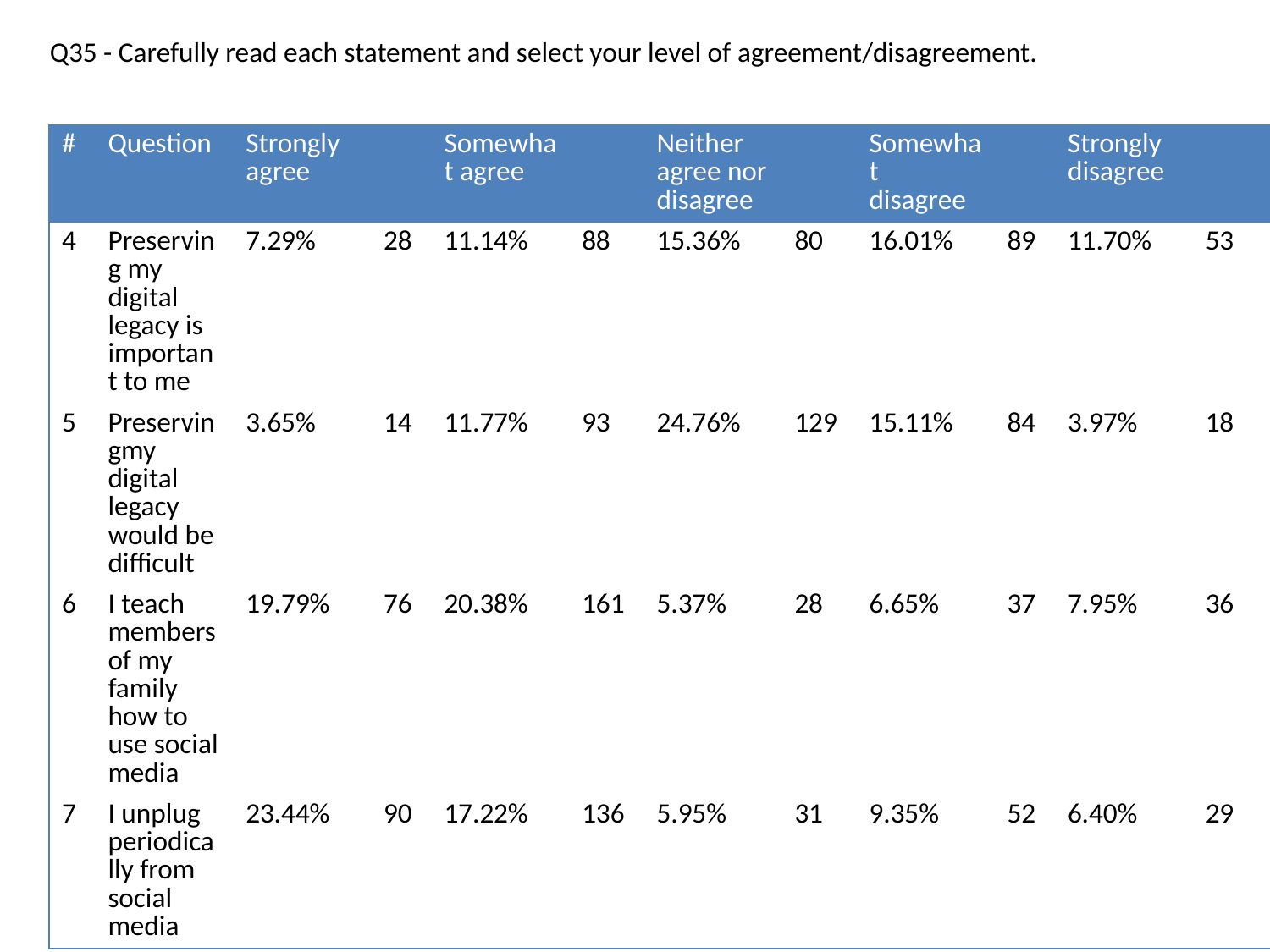

Q35 - Carefully read each statement and select your level of agreement/disagreement.
| # | Question | Strongly agree |  | Somewhat agree |  | Neither agree nor disagree |  | Somewhat disagree |  | Strongly disagree |  |
| --- | --- | --- | --- | --- | --- | --- | --- | --- | --- | --- | --- |
| 4 | Preserving my digital legacy is important to me | 7.29% | 28 | 11.14% | 88 | 15.36% | 80 | 16.01% | 89 | 11.70% | 53 |
| 5 | Preservingmy digital legacy would be difficult | 3.65% | 14 | 11.77% | 93 | 24.76% | 129 | 15.11% | 84 | 3.97% | 18 |
| 6 | I teach members of my family how to use social media | 19.79% | 76 | 20.38% | 161 | 5.37% | 28 | 6.65% | 37 | 7.95% | 36 |
| 7 | I unplug periodically from social media | 23.44% | 90 | 17.22% | 136 | 5.95% | 31 | 9.35% | 52 | 6.40% | 29 |